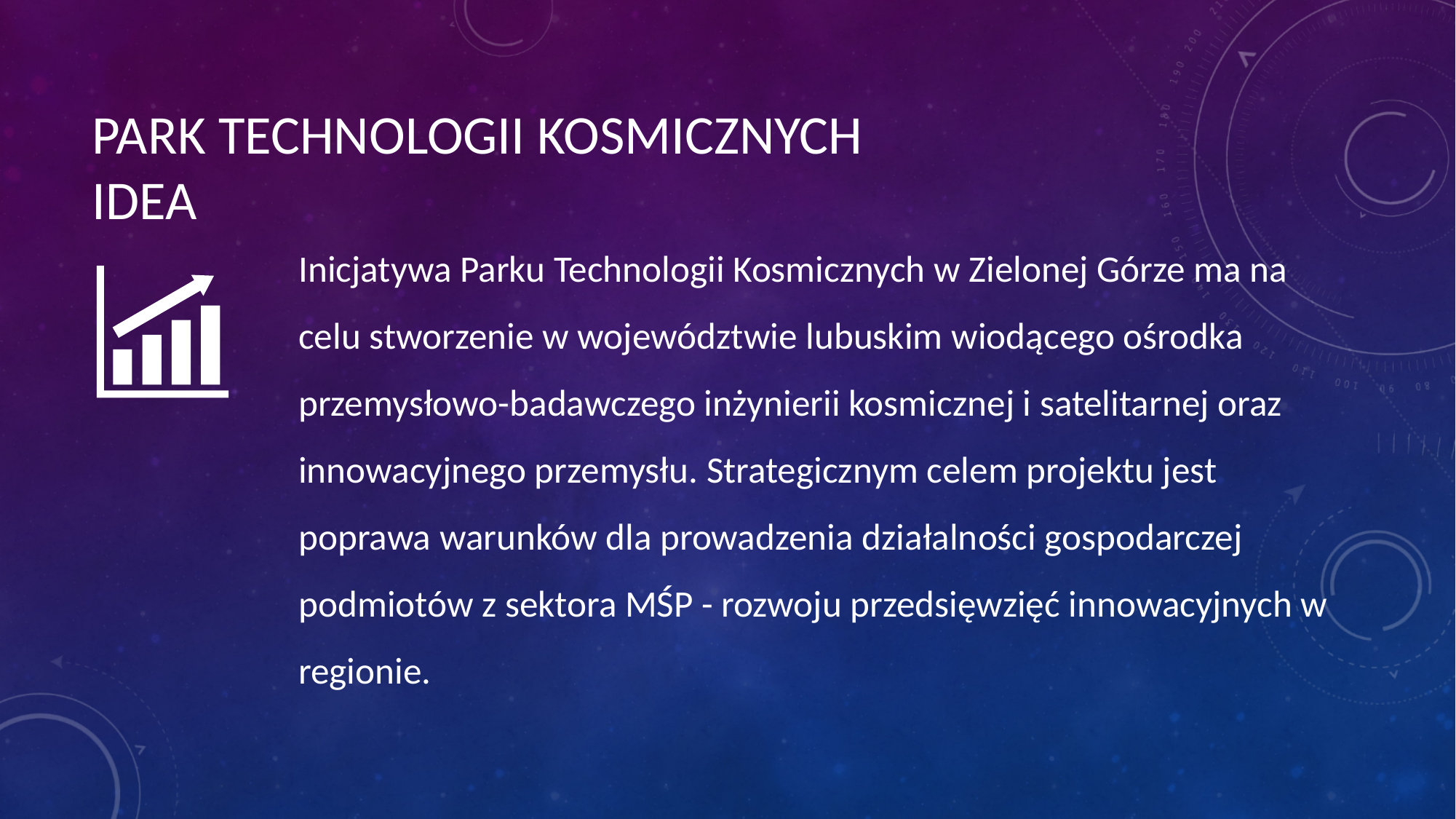

# PARK TECHNOLOGII KOSMICZNYCH IDEA
Inicjatywa Parku Technologii Kosmicznych w Zielonej Górze ma na celu stworzenie w województwie lubuskim wiodącego ośrodka przemysłowo-badawczego inżynierii kosmicznej i satelitarnej oraz innowacyjnego przemysłu. Strategicznym celem projektu jest poprawa warunków dla prowadzenia działalności gospodarczej podmiotów z sektora MŚP - rozwoju przedsięwzięć innowacyjnych w regionie.